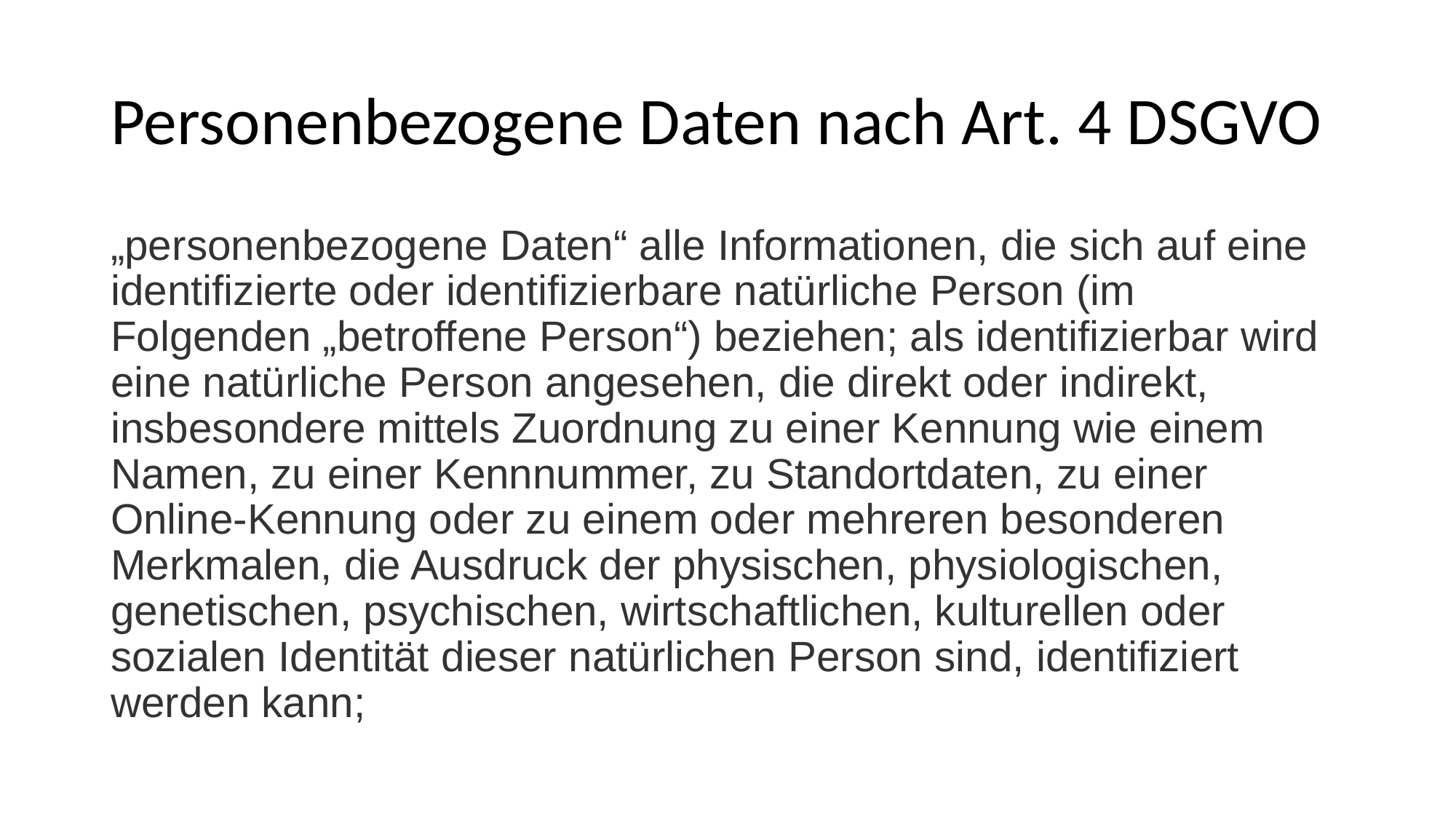

Personenbezogene Daten nach Art. 4 DSGVO
„personenbezogene Daten“ alle Informationen, die sich auf eine identifizierte oder identifizierbare natürliche Person (im Folgenden „betroffene Person“) beziehen; als identifizierbar wird eine natürliche Person angesehen, die direkt oder indirekt, insbesondere mittels Zuordnung zu einer Kennung wie einem Namen, zu einer Kennnummer, zu Standortdaten, zu einer Online-Kennung oder zu einem oder mehreren besonderen Merkmalen, die Ausdruck der physischen, physiologischen, genetischen, psychischen, wirtschaftlichen, kulturellen oder sozialen Identität dieser natürlichen Person sind, identifiziert werden kann;